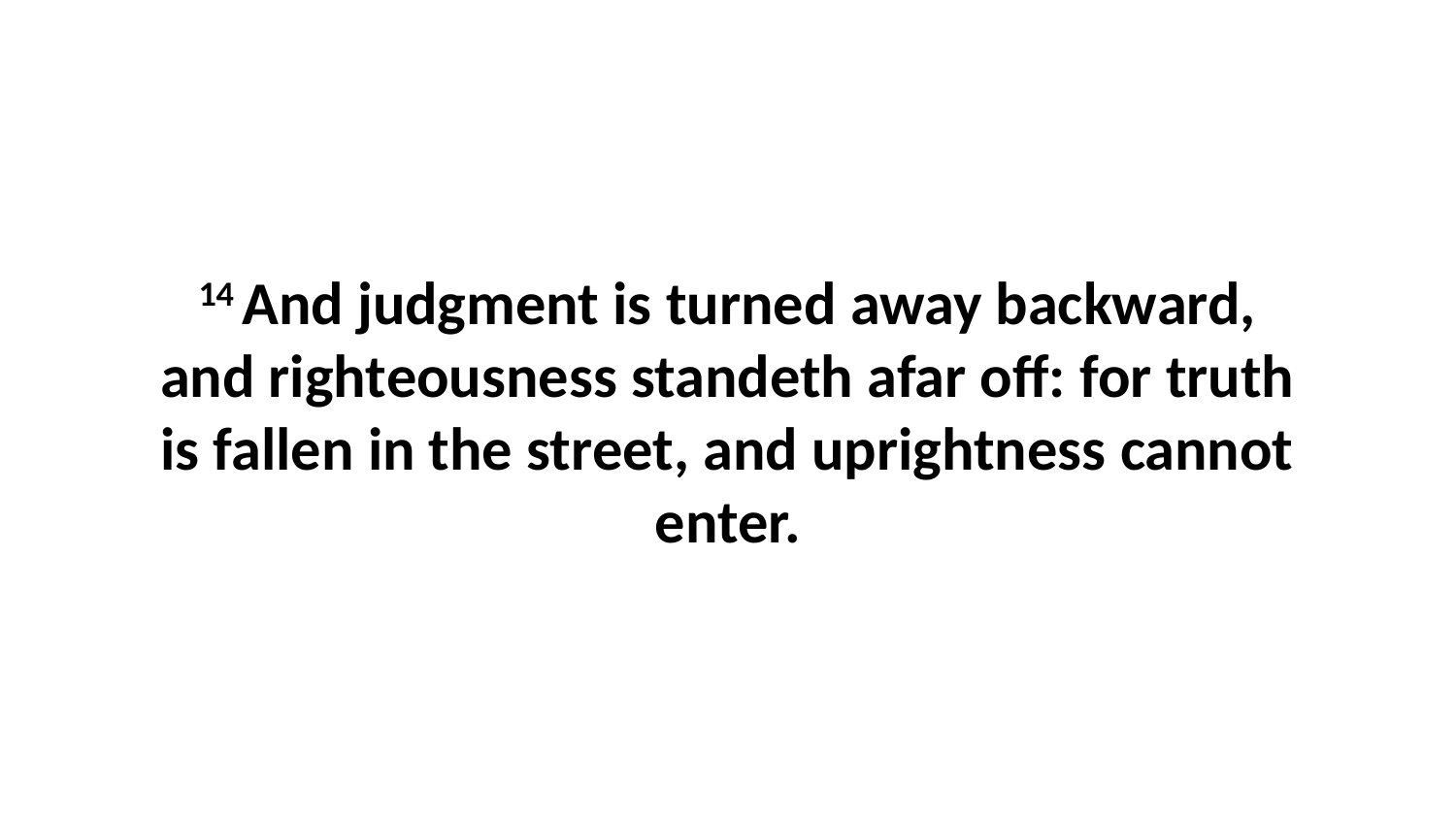

14 And judgment is turned away backward, and righteousness standeth afar off: for truth is fallen in the street, and uprightness cannot enter.